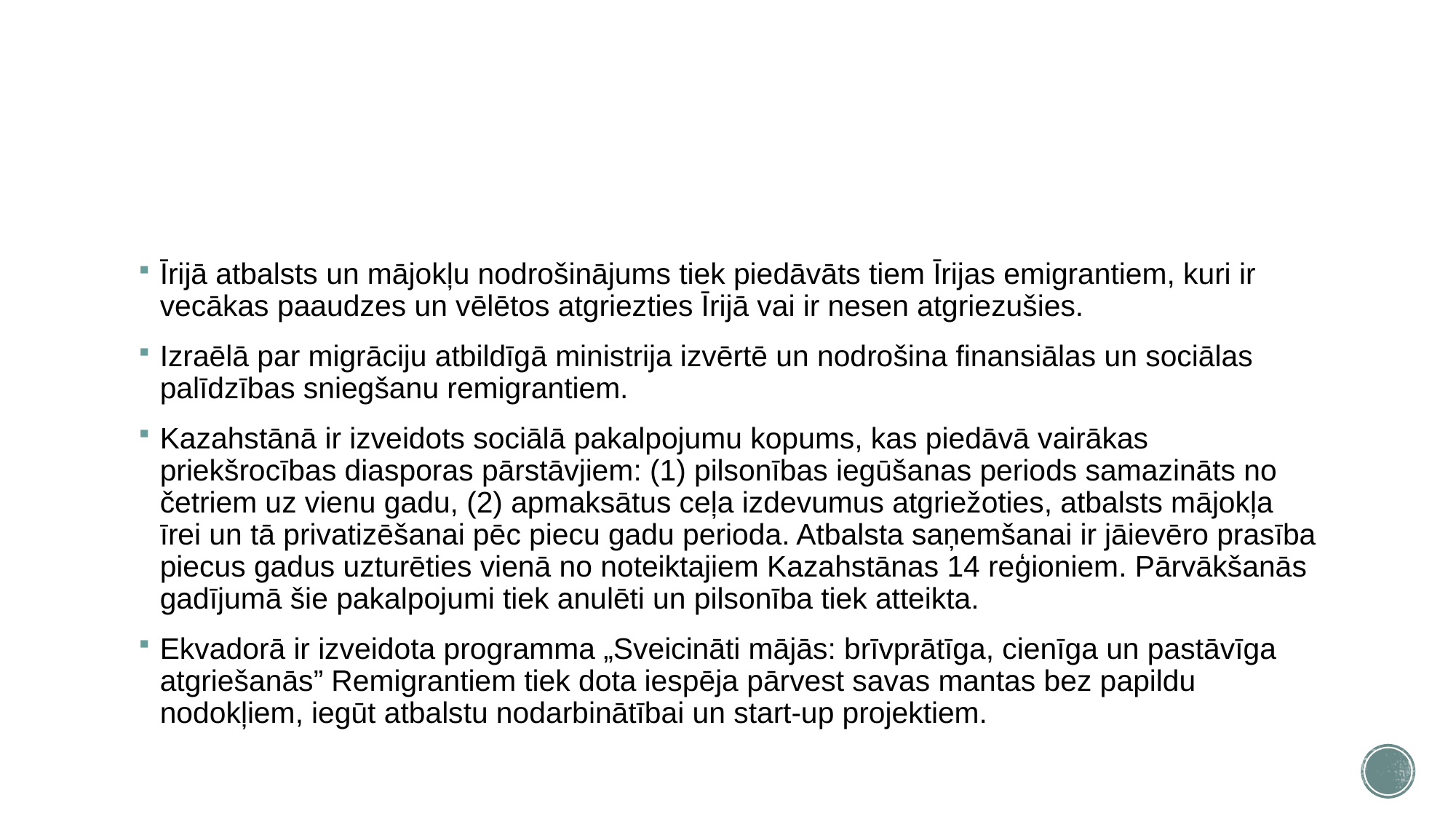

#
Īrijā atbalsts un mājokļu nodrošinājums tiek piedāvāts tiem Īrijas emigrantiem, kuri ir vecākas paaudzes un vēlētos atgriezties Īrijā vai ir nesen atgriezušies.
Izraēlā par migrāciju atbildīgā ministrija izvērtē un nodrošina finansiālas un sociālas palīdzības sniegšanu remigrantiem.
Kazahstānā ir izveidots sociālā pakalpojumu kopums, kas piedāvā vairākas priekšrocības diasporas pārstāvjiem: (1) pilsonības iegūšanas periods samazināts no četriem uz vienu gadu, (2) apmaksātus ceļa izdevumus atgriežoties, atbalsts mājokļa īrei un tā privatizēšanai pēc piecu gadu perioda. Atbalsta saņemšanai ir jāievēro prasība piecus gadus uzturēties vienā no noteiktajiem Kazahstānas 14 reģioniem. Pārvākšanās gadījumā šie pakalpojumi tiek anulēti un pilsonība tiek atteikta.
Ekvadorā ir izveidota programma „Sveicināti mājās: brīvprātīga, cienīga un pastāvīga atgriešanās” Remigrantiem tiek dota iespēja pārvest savas mantas bez papildu nodokļiem, iegūt atbalstu nodarbinātībai un start-up projektiem.